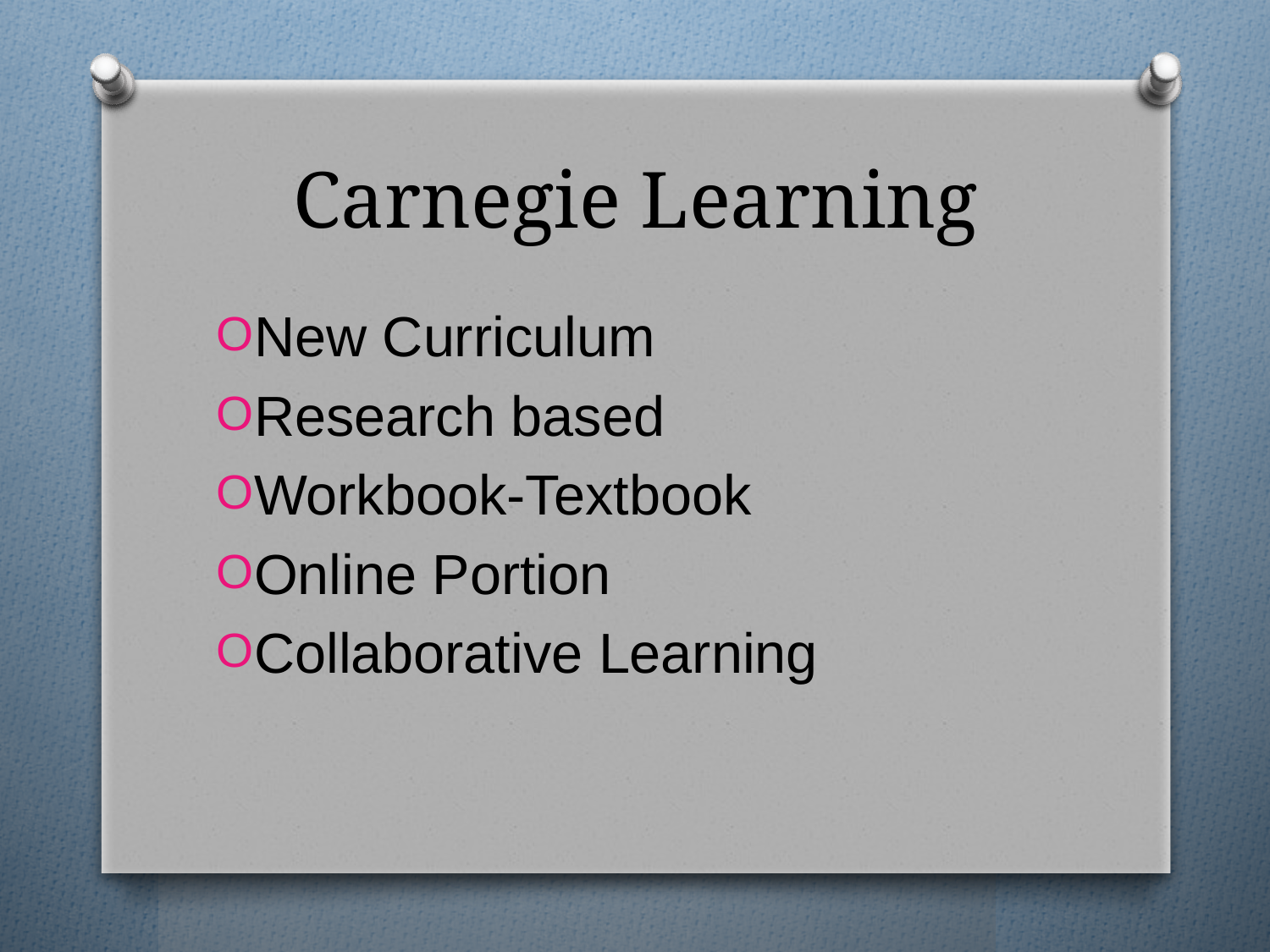

# Carnegie Learning
New Curriculum
Research based
Workbook-Textbook
Online Portion
Collaborative Learning